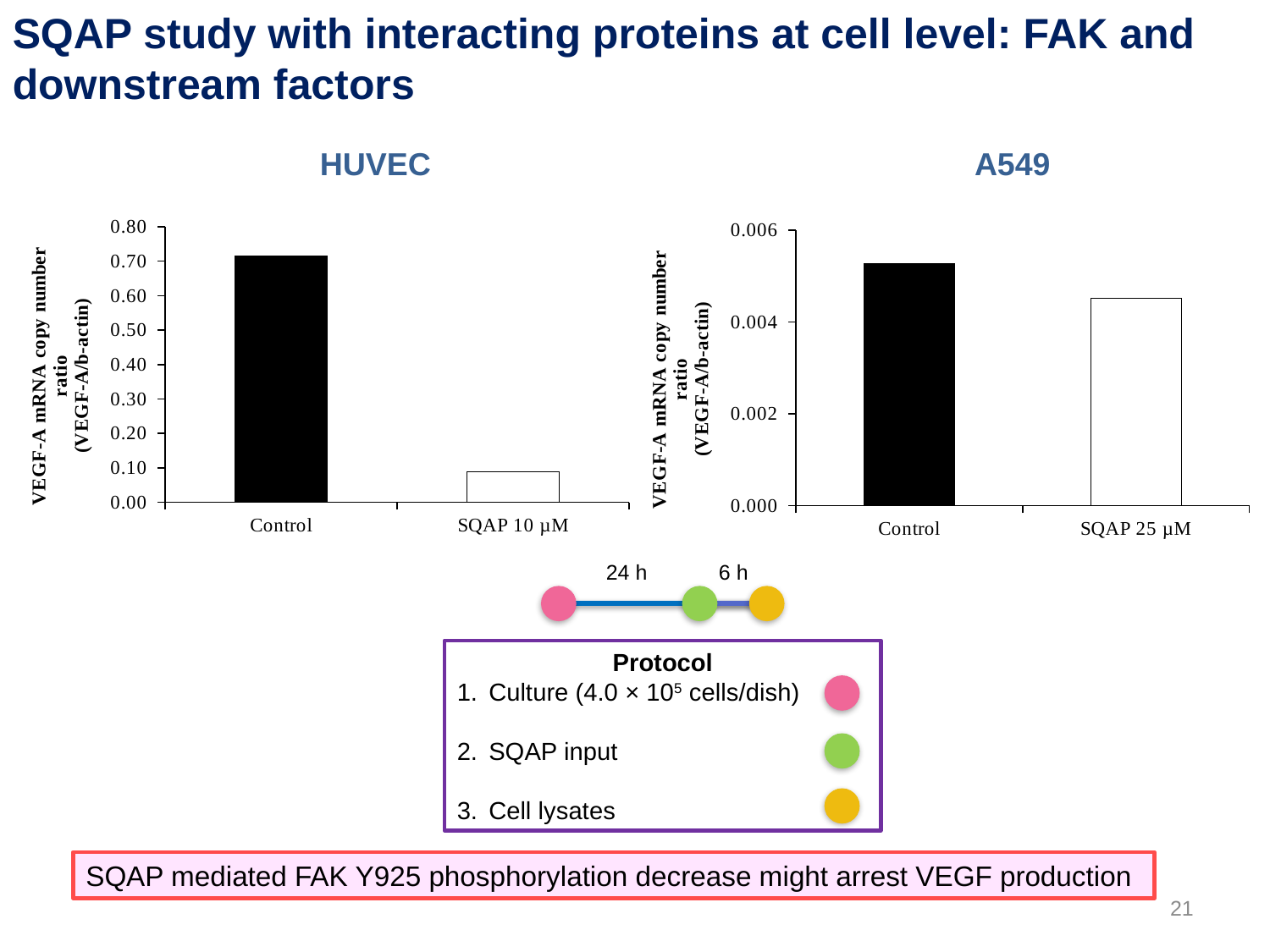

SQAP study with interacting proteins at cell level: FAK and downstream factors
HUVEC

### Chart

| Category |  |
|---|---|
| Control | 0.7148140538319293 |
| SQAP 10 µM | 0.08774834437086093 |
A549

### Chart

| Category |  |
|---|---|
| Control | 0.005263486124103524 |
| SQAP 25 µM | 0.004511473858528507 |
24 h
6 h

Protocol
Culture (4.0 × 105 cells/dish)

SQAP input

Cell lysates

SQAP mediated FAK Y925 phosphorylation decrease might arrest VEGF production
21